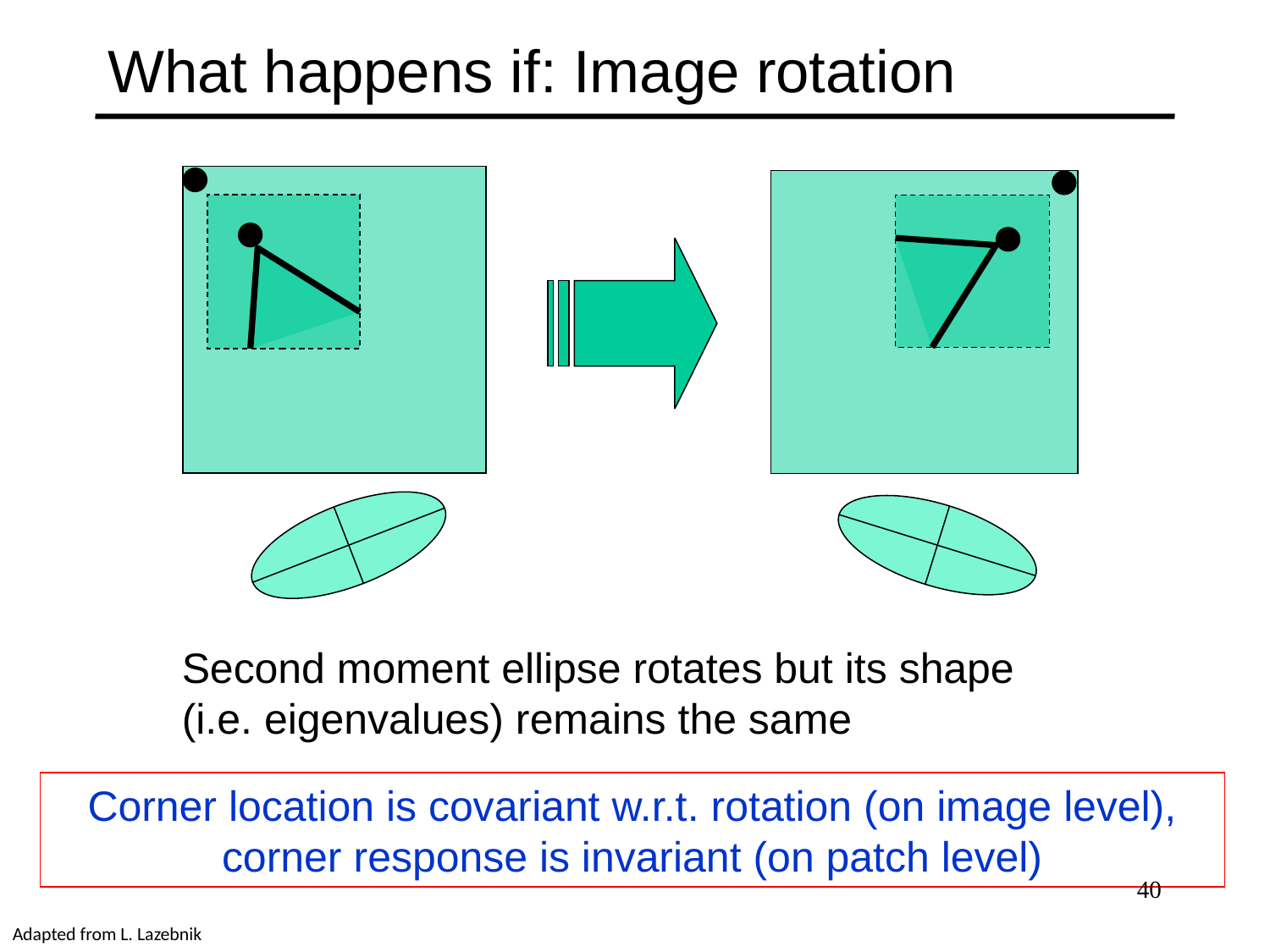

# What happens if: Image rotation

Second moment ellipse rotates but its shape (i.e. eigenvalues) remains the same
Corner location is covariant w.r.t. rotation (on image level), corner response is invariant (on patch level)
40
Adapted from L. Lazebnik